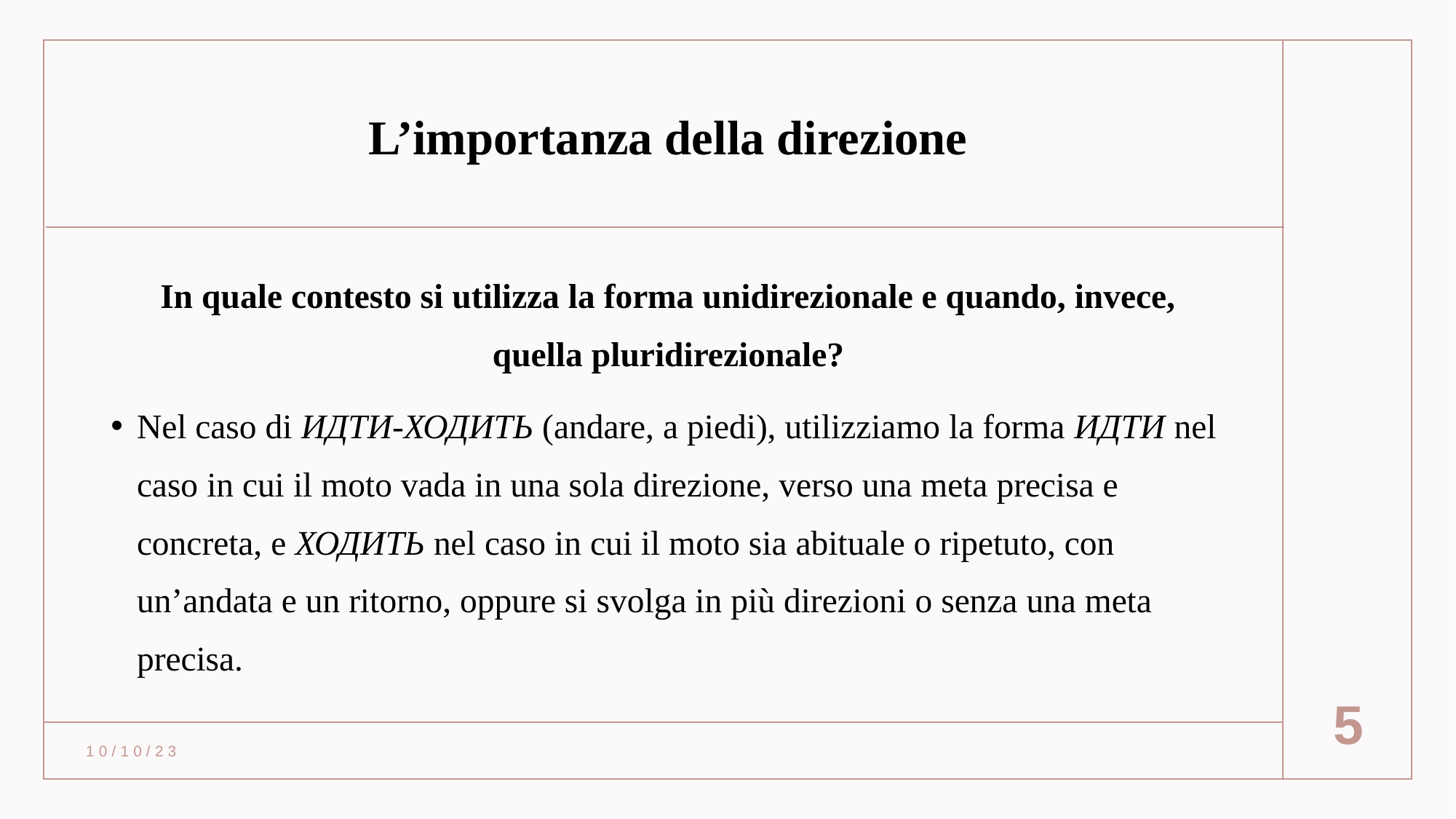

# L’importanza della direzione
In quale contesto si utilizza la forma unidirezionale e quando, invece, quella pluridirezionale?
Nel caso di ИДТИ-ХОДИТЬ (andare, a piedi), utilizziamo la forma ИДТИ nel caso in cui il moto vada in una sola direzione, verso una meta precisa e concreta, e ХОДИТЬ nel caso in cui il moto sia abituale o ripetuto, con un’andata e un ritorno, oppure si svolga in più direzioni o senza una meta precisa.

5
10/10/23